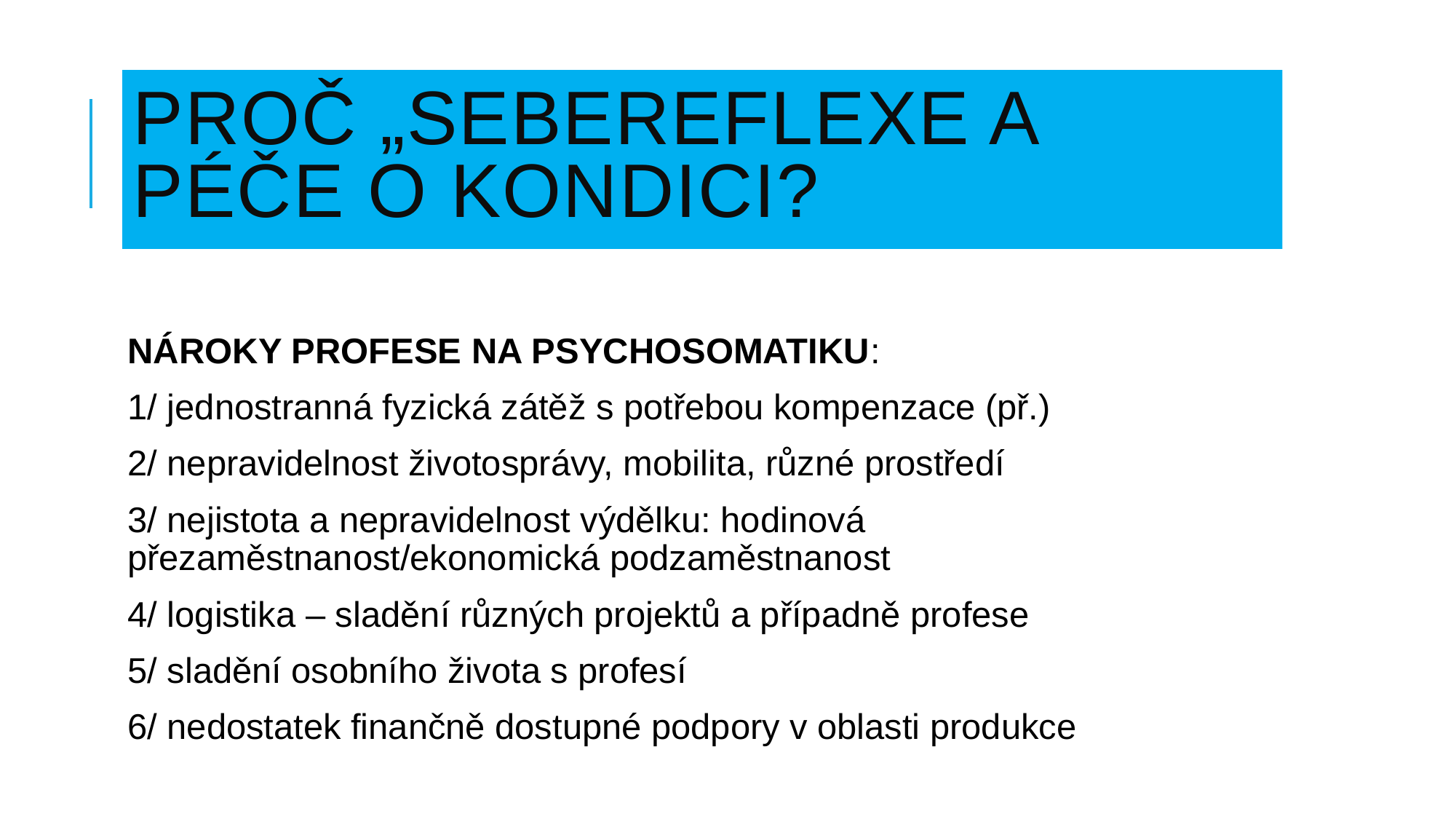

# PROČ „SEBEREFLEXE A PÉČE O KONDICI?

NÁROKY PROFESE NA PSYCHOSOMATIKU:
1/ jednostranná fyzická zátěž s potřebou kompenzace (př.)
2/ nepravidelnost životosprávy, mobilita, různé prostředí
3/ nejistota a nepravidelnost výdělku: hodinová přezaměstnanost/ekonomická podzaměstnanost
4/ logistika – sladění různých projektů a případně profese
5/ sladění osobního života s profesí
6/ nedostatek finančně dostupné podpory v oblasti produkce